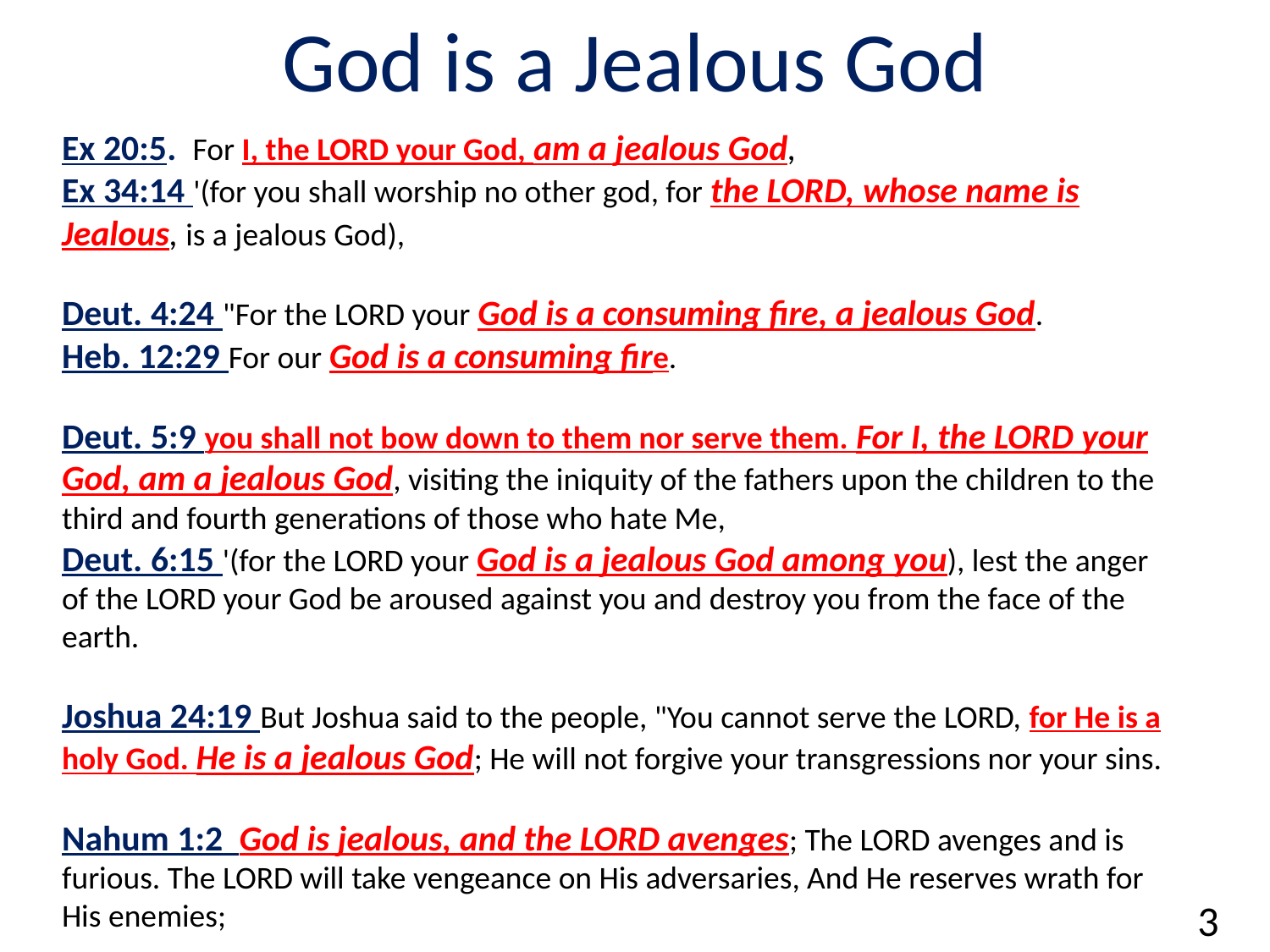

God is a Jealous God
Ex 20:5.  For I, the LORD your God, am a jealous God,
Ex 34:14 '(for you shall worship no other god, for the LORD, whose name is Jealous, is a jealous God),

Deut. 4:24 "For the LORD your God is a consuming fire, a jealous God.
Heb. 12:29 For our God is a consuming fire.

Deut. 5:9 you shall not bow down to them nor serve them. For I, the LORD your God, am a jealous God, visiting the iniquity of the fathers upon the children to the third and fourth generations of those who hate Me,
Deut. 6:15 '(for the LORD your God is a jealous God among you), lest the anger of the LORD your God be aroused against you and destroy you from the face of the earth.

Joshua 24:19 But Joshua said to the people, "You cannot serve the LORD, for He is a holy God. He is a jealous God; He will not forgive your transgressions nor your sins.

Nahum 1:2  God is jealous, and the LORD avenges; The LORD avenges and is furious. The LORD will take vengeance on His adversaries, And He reserves wrath for His enemies;
3